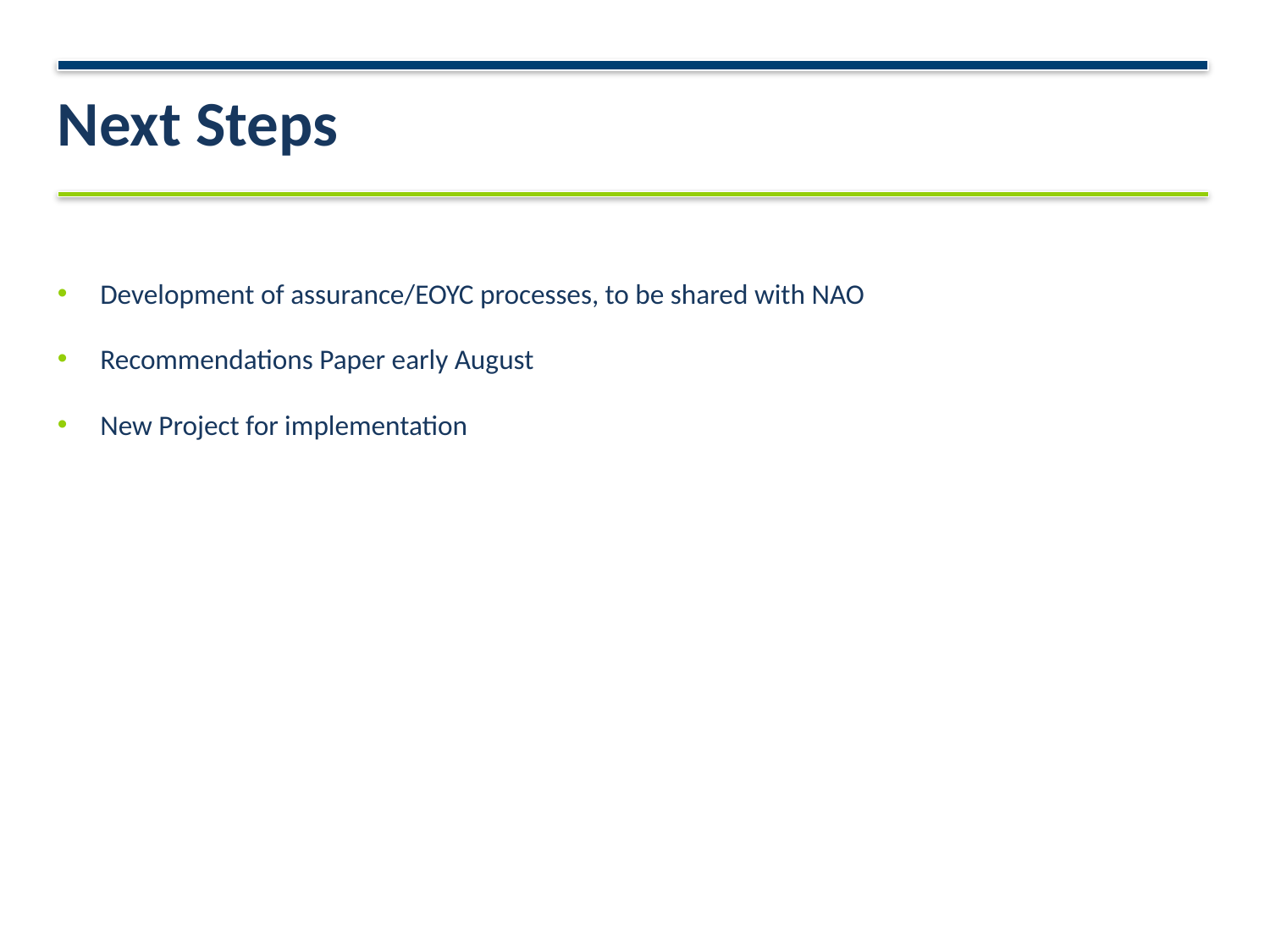

# Next Steps
Development of assurance/EOYC processes, to be shared with NAO
Recommendations Paper early August
New Project for implementation